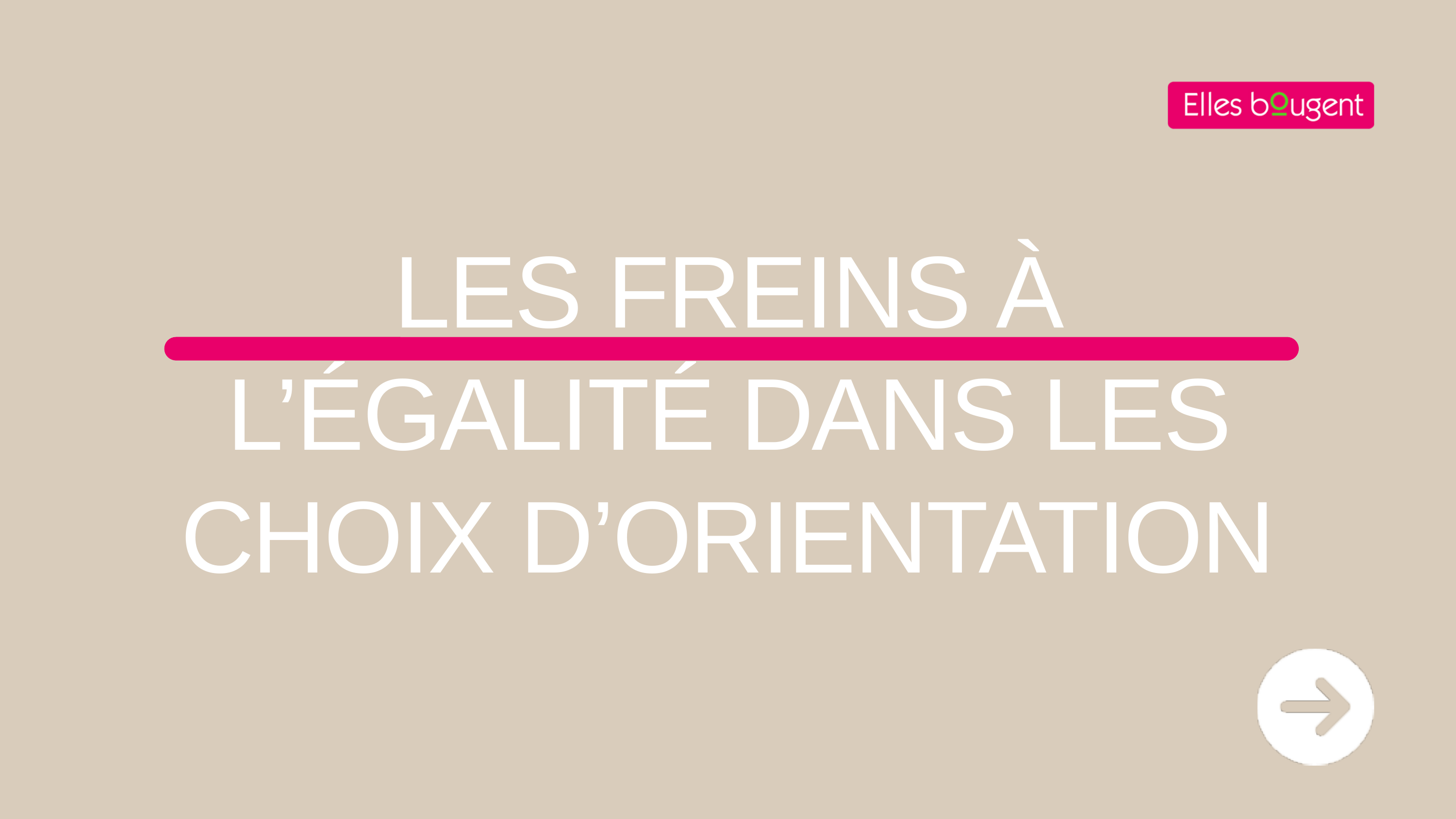

LES FREINS À L’ÉGALITÉ DANS LES CHOIX D’ORIENTATION